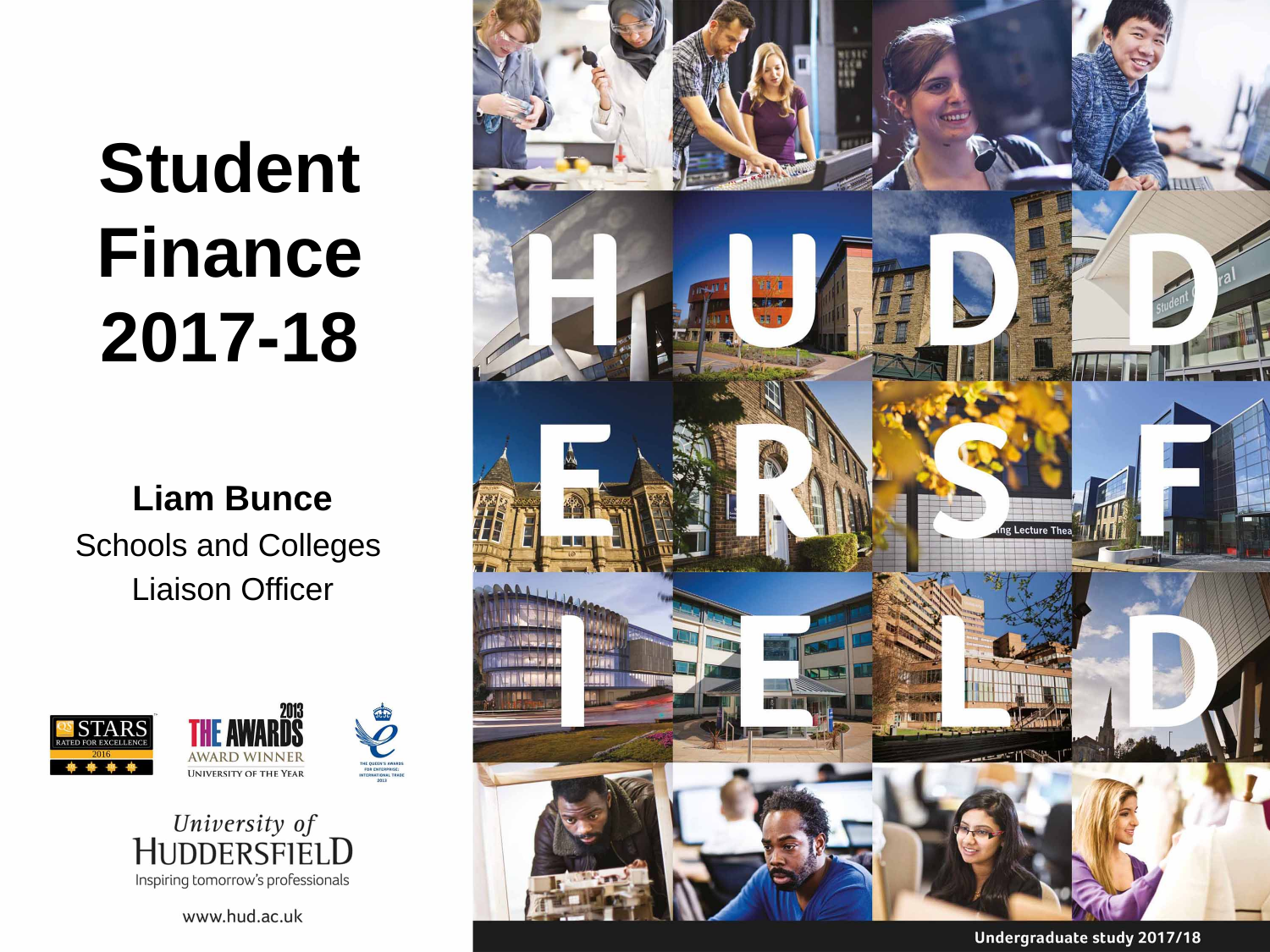

# Student Finance 2017-18
Liam Bunce
Schools and Colleges
Liaison Officer